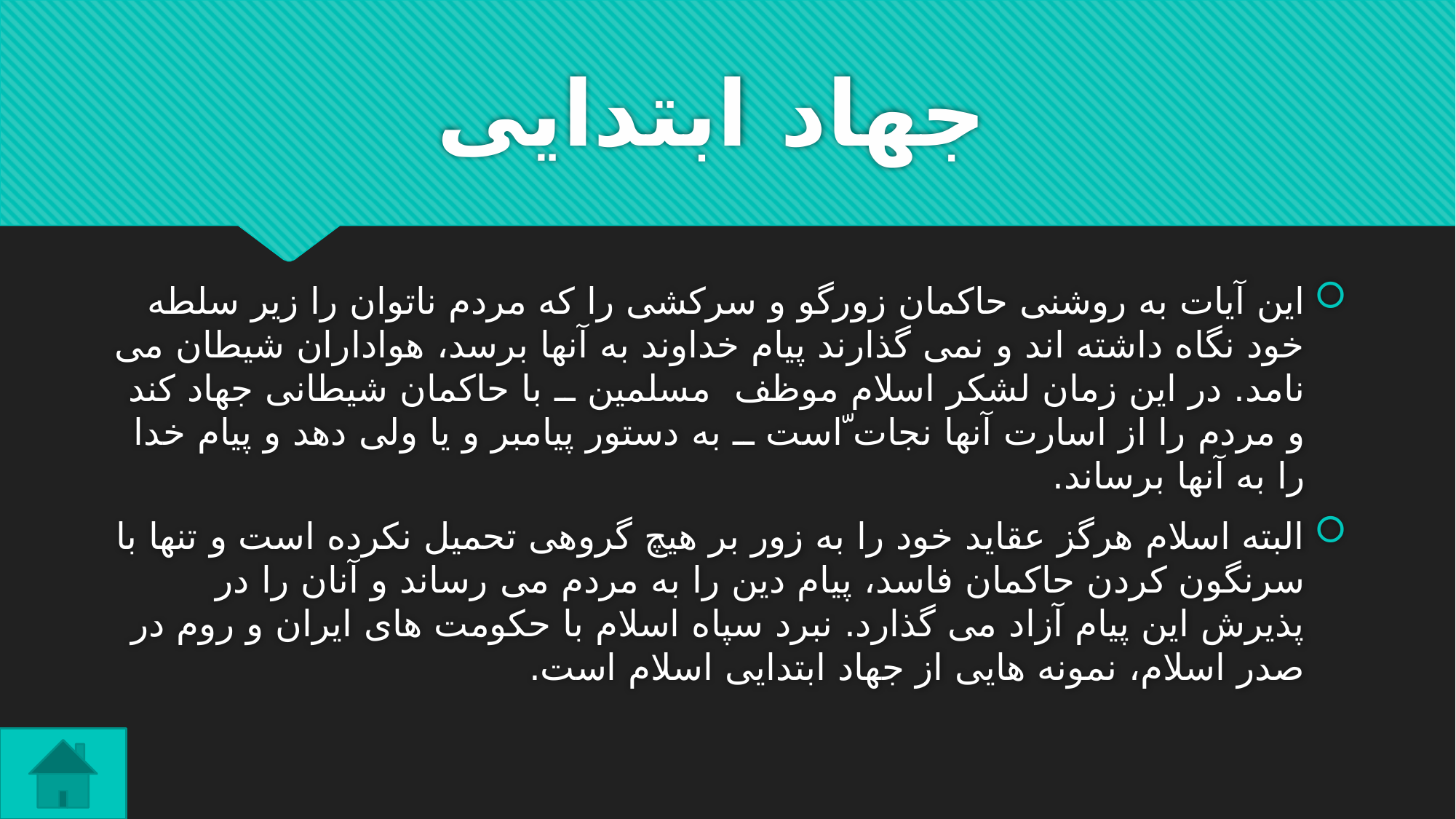

# جهاد ابتدایی
این آیات به روشنی حاکمان زورگو و سرکشی را که مردم ناتوان را زیر سلطه خود نگاه داشته اند و نمی گذارند پیام خداوند به آنها برسد، هواداران شیطان می نامد. در این زمان لشکر اسلام موظف  مسلمین ــ با حاکمان شیطانی جهاد کند و مردم را از اسارت آنها نجات ّاست ــ به دستور پیامبر و یا ولی دهد و پیام خدا را به آنها برساند.
البته اسلام هرگز عقاید خود را به زور بر هیچ گروهی تحمیل نکرده است و تنها با سرنگون کردن حاکمان فاسد، پیام دین را به مردم می رساند و آنان را در پذیرش این پیام آزاد می گذارد. نبرد سپاه اسلام با حکومت های ایران و روم در صدر اسلام، نمونه هایی از جهاد ابتدایی اسلام است.